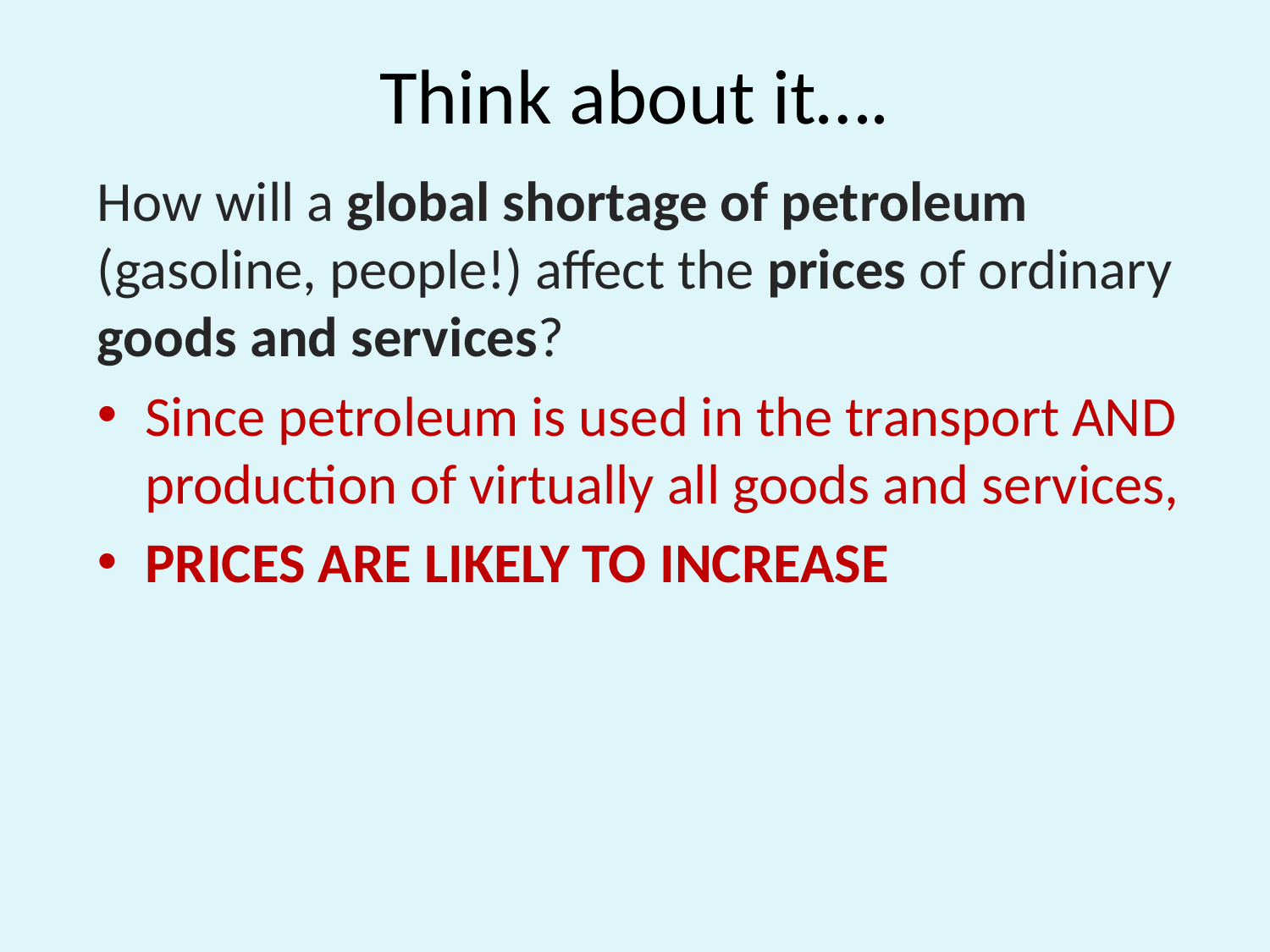

# Think about it….
How will a global shortage of petroleum (gasoline, people!) affect the prices of ordinary goods and services?
Since petroleum is used in the transport AND production of virtually all goods and services,
PRICES ARE LIKELY TO INCREASE